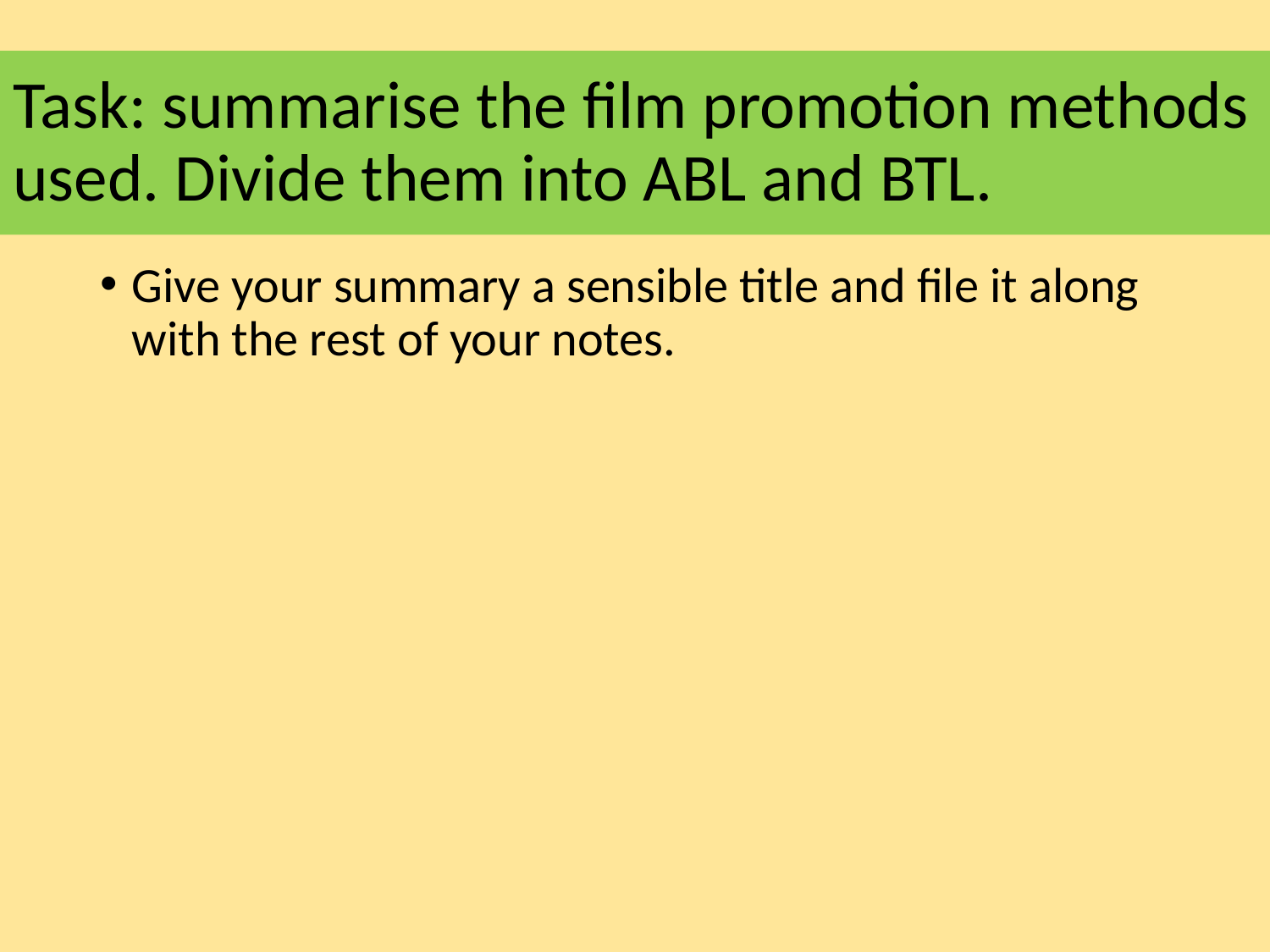

# Task: summarise the film promotion methods used. Divide them into ABL and BTL.
Give your summary a sensible title and file it along with the rest of your notes.